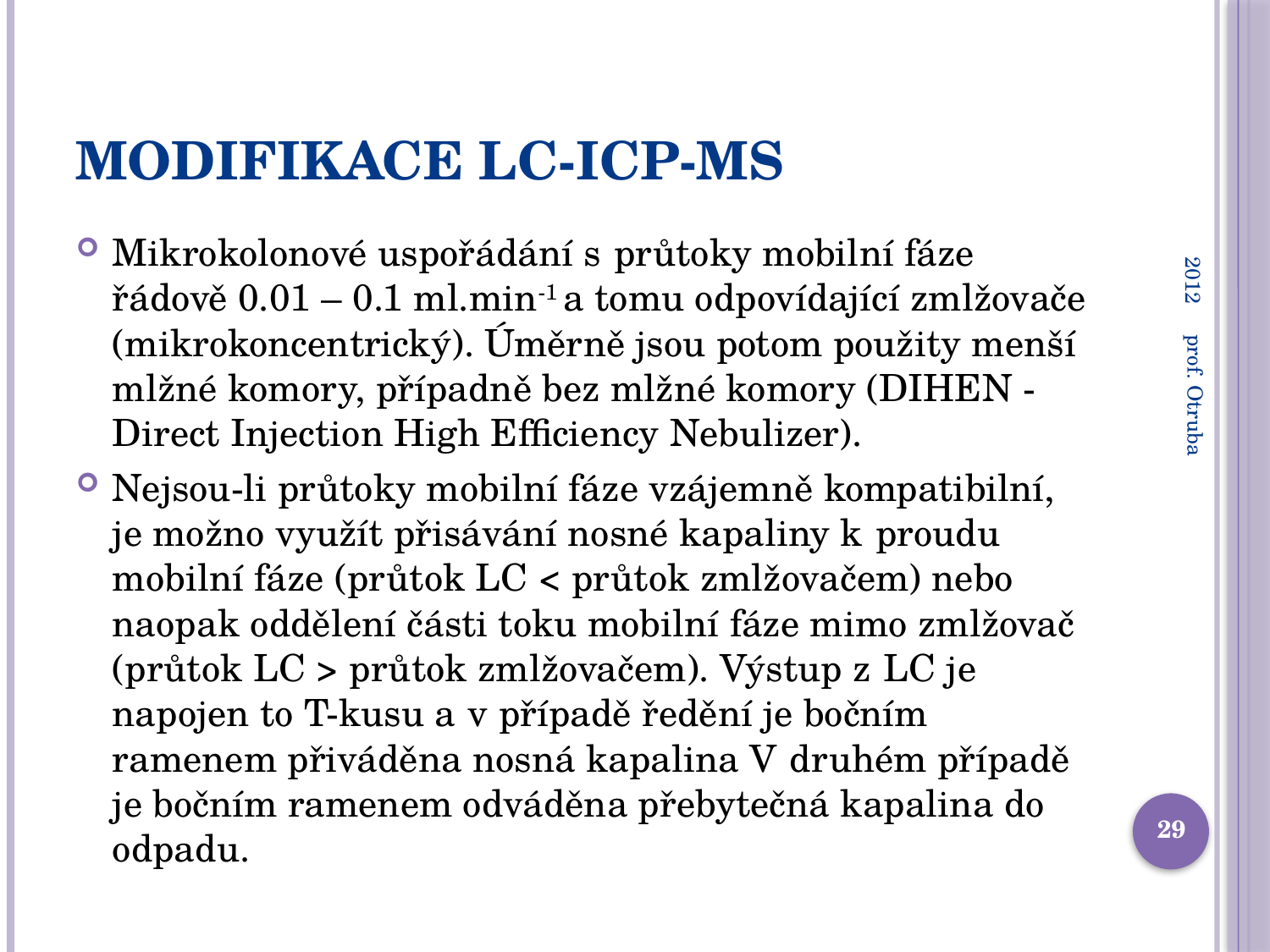

# Modifikace LC-ICP-MS
2012
Mikrokolonové uspořádání s průtoky mobilní fáze řádově 0.01 – 0.1 ml.min-1 a tomu odpovídající zmlžovače (mikrokoncentrický). Úměrně jsou potom použity menší mlžné komory, případně bez mlžné komory (DIHEN - Direct Injection High Efficiency Nebulizer).
Nejsou-li průtoky mobilní fáze vzájemně kompatibilní, je možno využít přisávání nosné kapaliny k proudu mobilní fáze (průtok LC < průtok zmlžovačem) nebo naopak oddělení části toku mobilní fáze mimo zmlžovač (průtok LC > průtok zmlžovačem). Výstup z LC je napojen to T-kusu a v případě ředění je bočním ramenem přiváděna nosná kapalina V druhém případě je bočním ramenem odváděna přebytečná kapalina do odpadu.
prof. Otruba
29